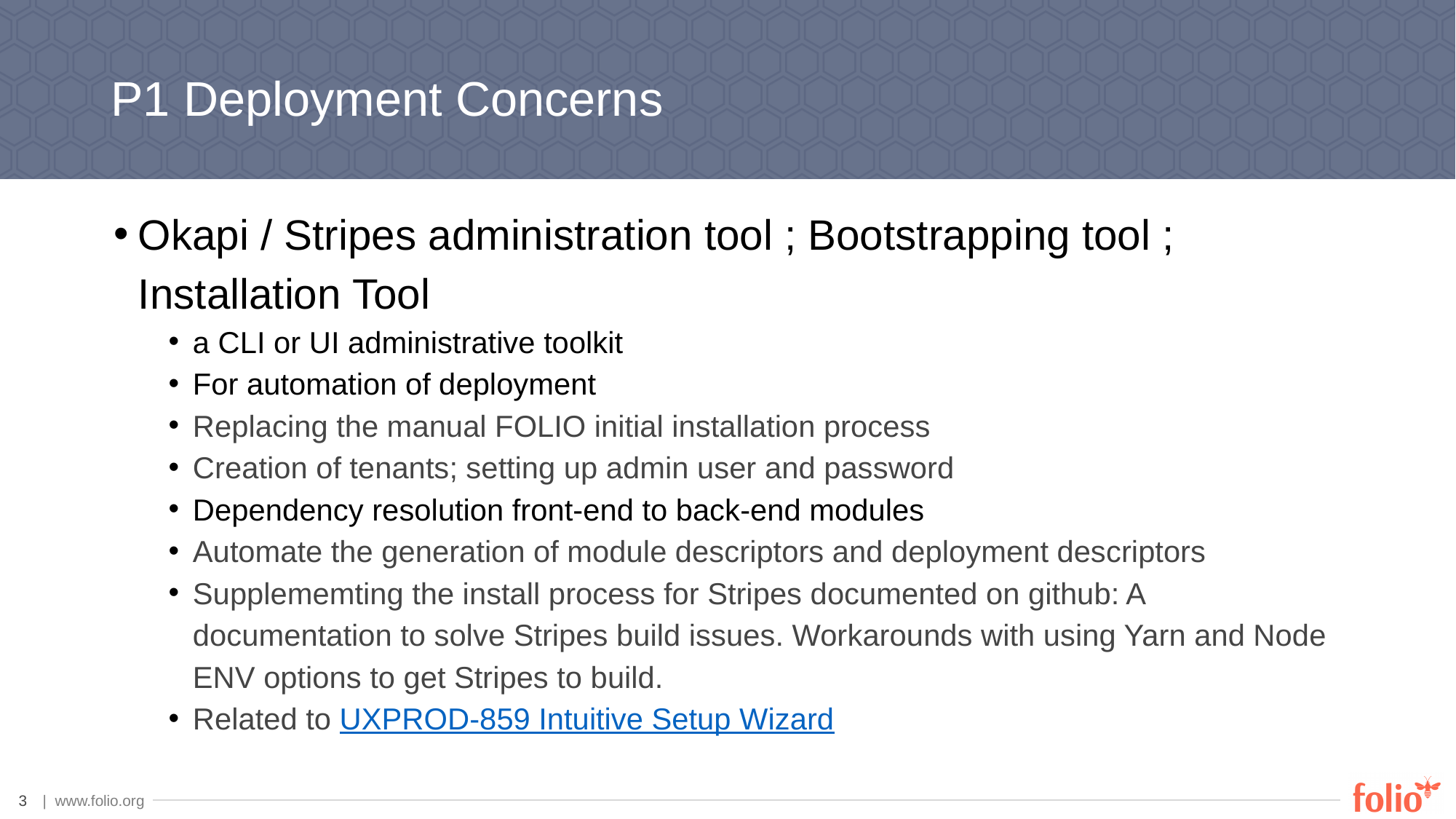

# P1 Deployment Concerns
Okapi / Stripes administration tool ; Bootstrapping tool ; Installation Tool
a CLI or UI administrative toolkit
For automation of deployment
Replacing the manual FOLIO initial installation process
Creation of tenants; setting up admin user and password
Dependency resolution front-end to back-end modules
Automate the generation of module descriptors and deployment descriptors
Supplememting the install process for Stripes documented on github: A documentation to solve Stripes build issues. Workarounds with using Yarn and Node ENV options to get Stripes to build.
Related to UXPROD-859 Intuitive Setup Wizard